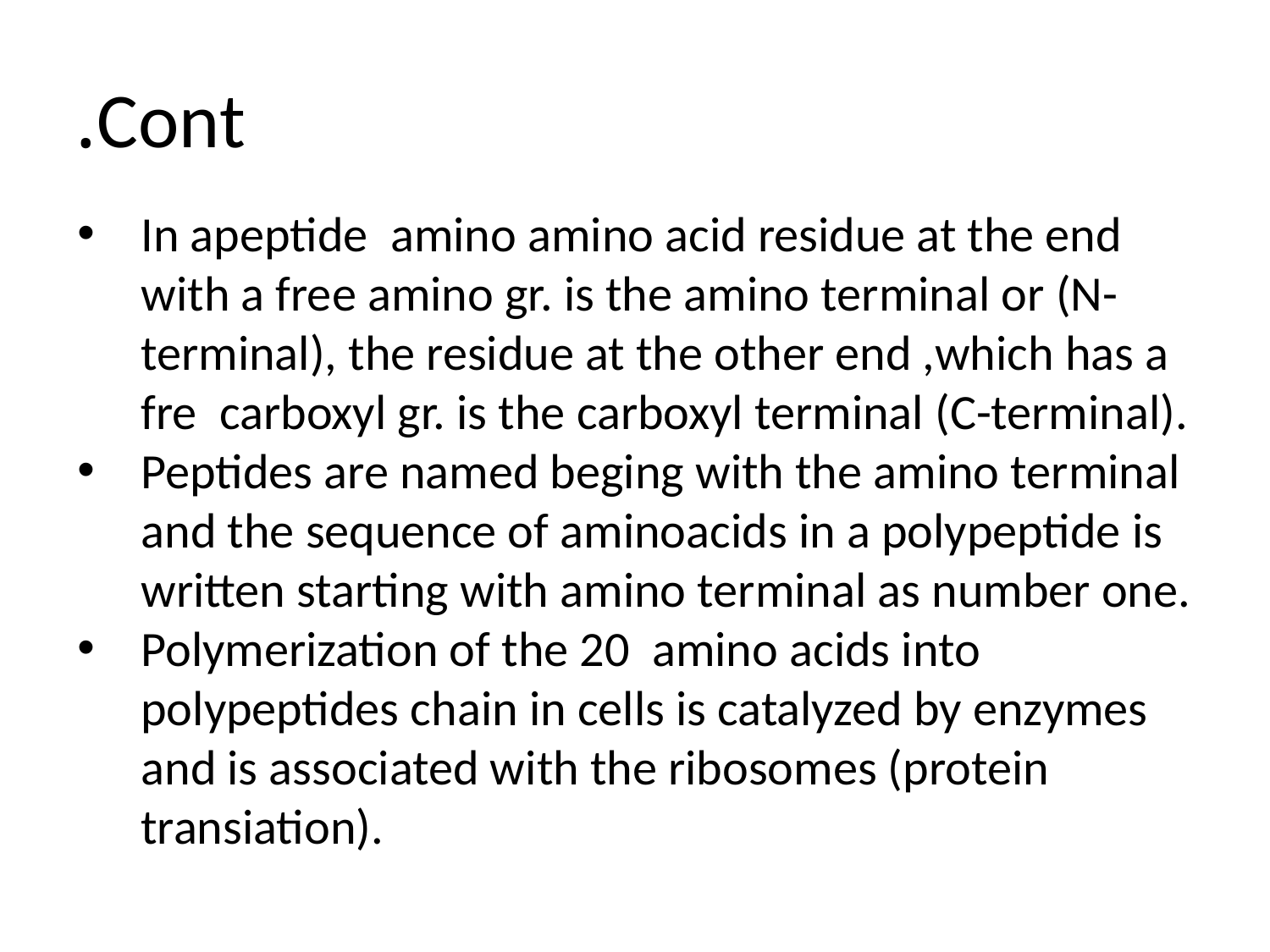

# Cont.
In apeptide  amino amino acid residue at the end with a free amino gr. is the amino terminal or (N- terminal), the residue at the other end ,which has a fre  carboxyl gr. is the carboxyl terminal (C-terminal).
Peptides are named beging with the amino terminal and the sequence of aminoacids in a polypeptide is written starting with amino terminal as number one.
Polymerization of the 20  amino acids into polypeptides chain in cells is catalyzed by enzymes and is associated with the ribosomes (protein transiation).